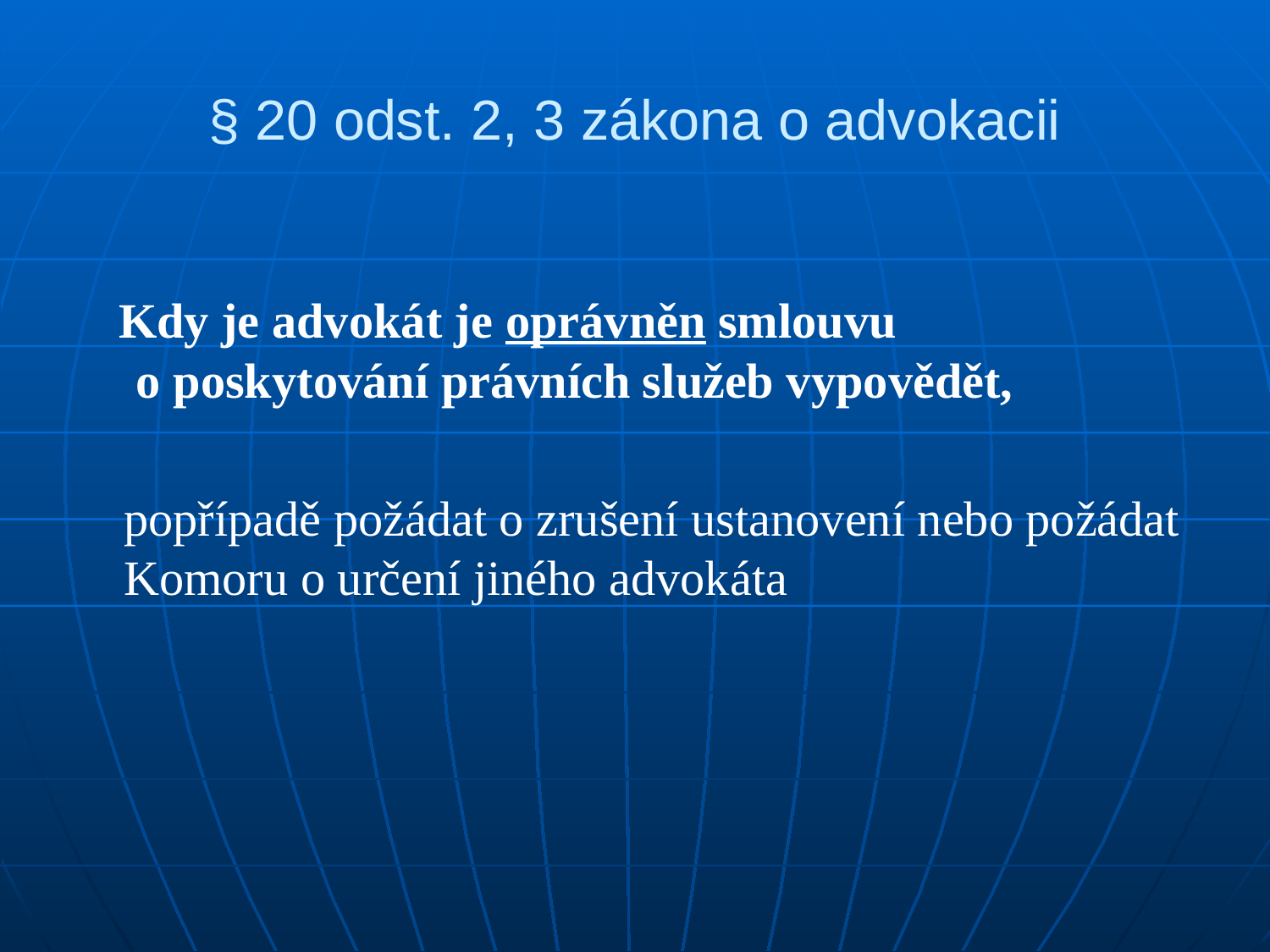

# § 20 odst. 2, 3 zákona o advokacii

    Kdy je advokát je oprávněn smlouvu                          o poskytování právních služeb vypovědět,

	popřípadě požádat o zrušení ustanovení nebo požádat Komoru o určení jiného advokáta